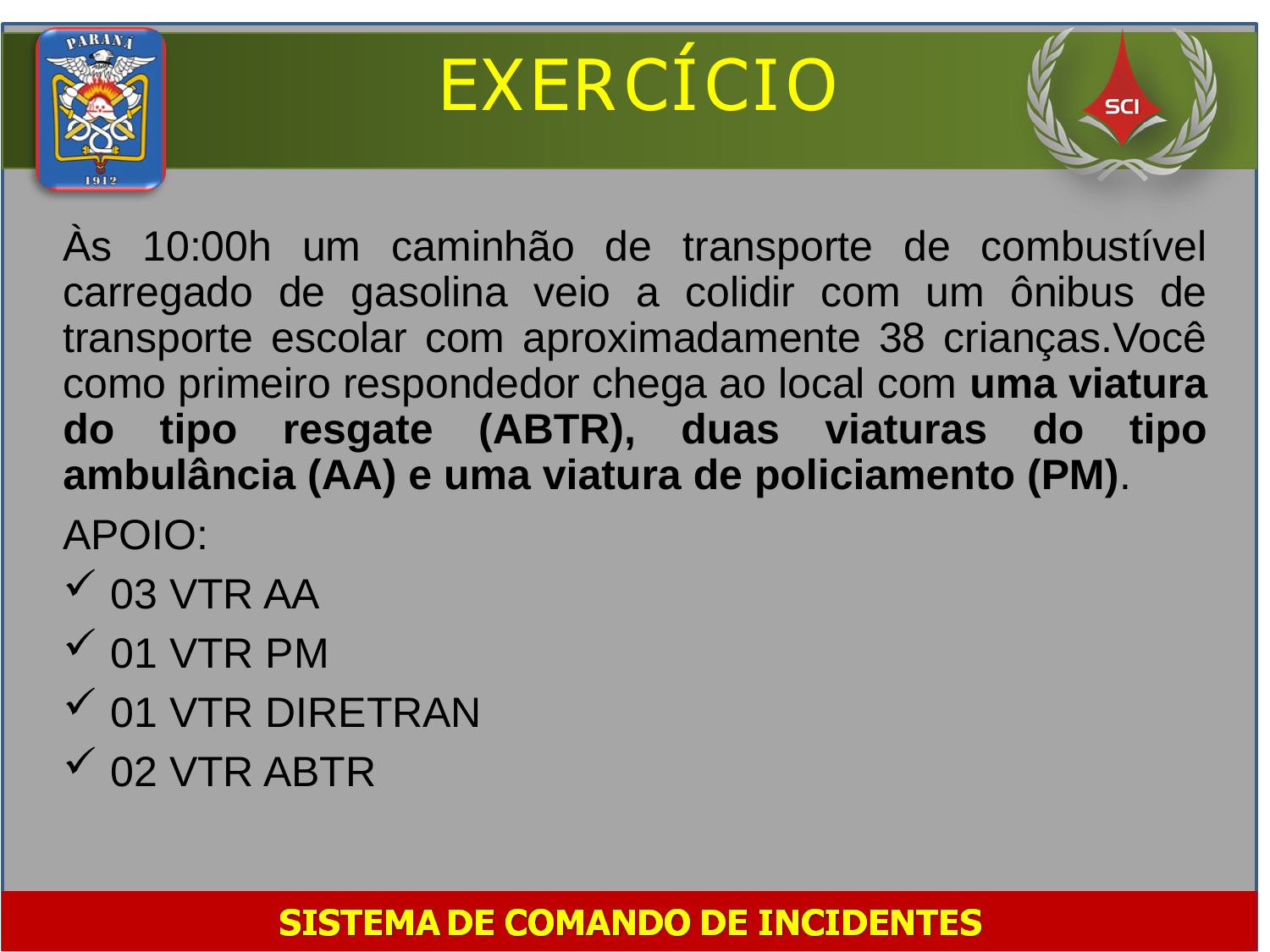

EXERCÍCIO
Às 10:00h um caminhão de transporte de combustível carregado de gasolina veio a colidir com um ônibus de transporte escolar com aproximadamente 38 crianças.Você como primeiro respondedor chega ao local com uma viatura do tipo resgate (ABTR), duas viaturas do tipo ambulância (AA) e uma viatura de policiamento (PM).
APOIO:
03 VTR AA
01 VTR PM
01 VTR DIRETRAN
02 VTR ABTR